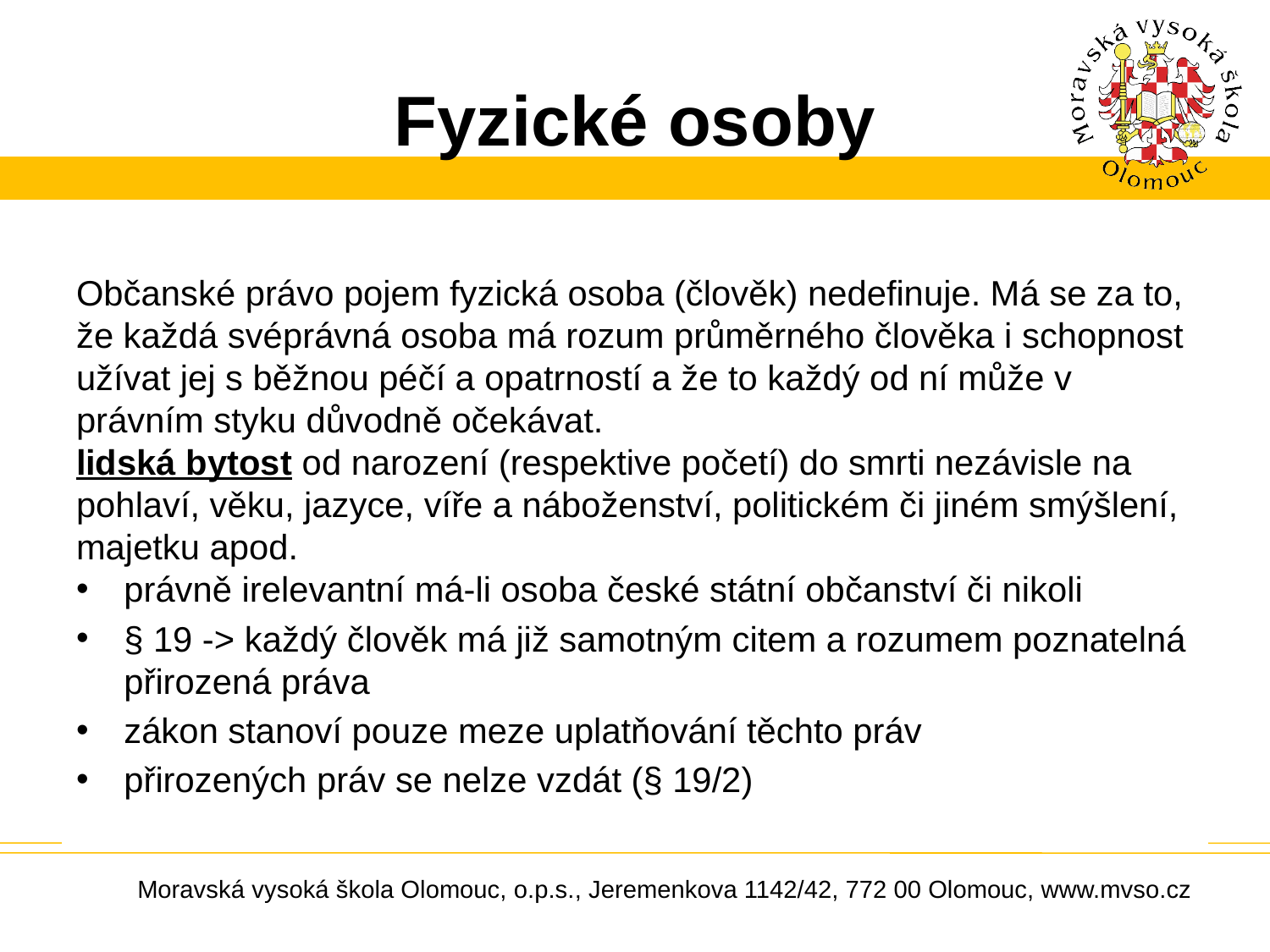

# Fyzické osoby

Občanské právo pojem fyzická osoba (člověk) nedefinuje. Má se za to, že každá svéprávná osoba má rozum průměrného člověka i schopnost užívat jej s běžnou péčí a opatrností a že to každý od ní může v právním styku důvodně očekávat.
lidská bytost od narození (respektive početí) do smrti nezávisle na pohlaví, věku, jazyce, víře a náboženství, politickém či jiném smýšlení, majetku apod.
právně irelevantní má-li osoba české státní občanství či nikoli
§ 19 -> každý člověk má již samotným citem a rozumem poznatelná přirozená práva
zákon stanoví pouze meze uplatňování těchto práv
přirozených práv se nelze vzdát (§ 19/2)

Moravská vysoká škola Olomouc, o.p.s., Jeremenkova 1142/42, 772 00 Olomouc, www.mvso.cz